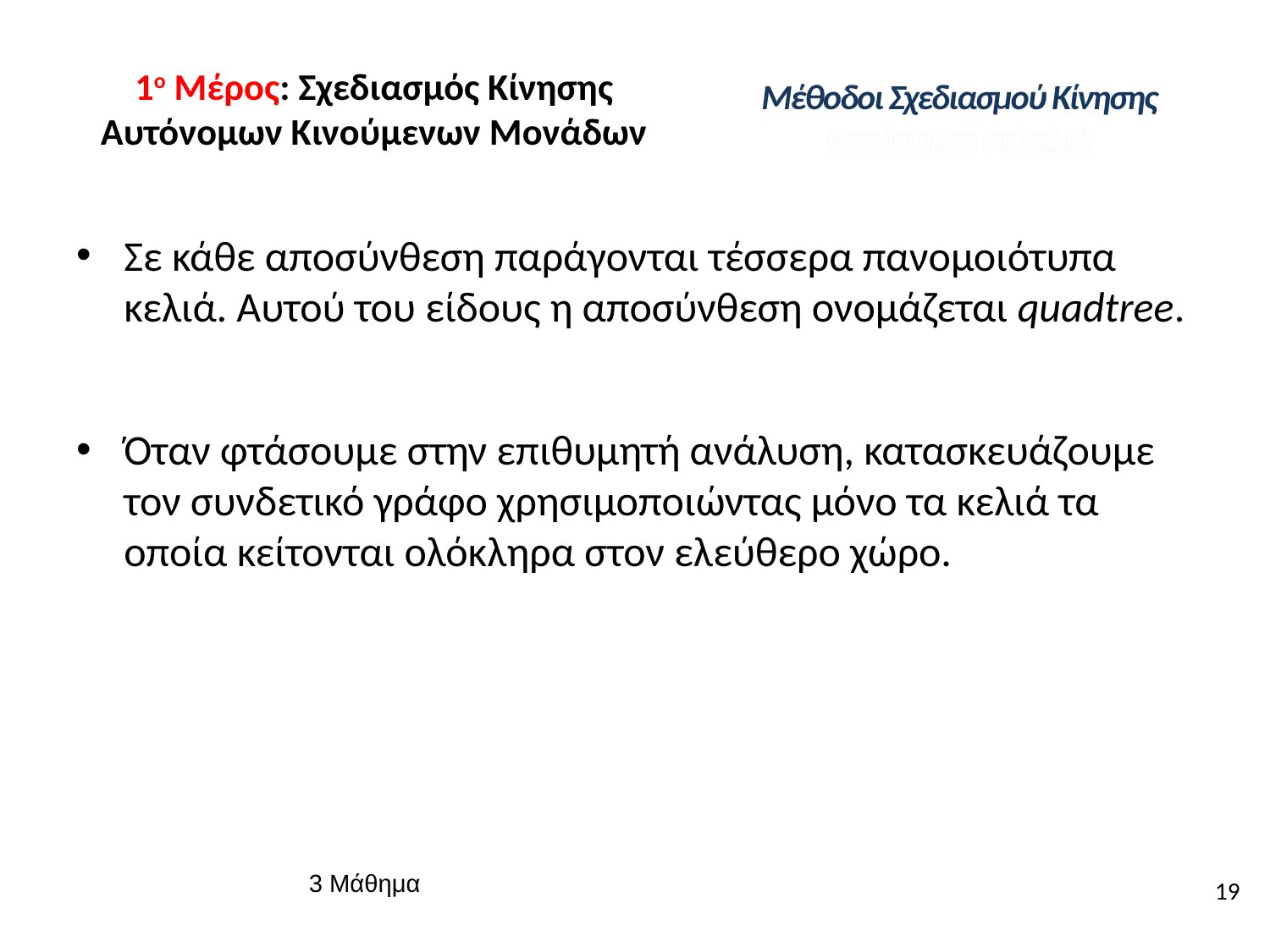

# 1ο Μέρος: Σχεδιασμός Κίνησης Αυτόνομων Κινούμενων Μονάδων
Μέθοδοι Σχεδιασμού Κίνησης
Κατάτμηση σε κελιά
Σε κάθε αποσύνθεση παράγονται τέσσερα πανομοιότυπα κελιά. Αυτού του είδους η αποσύνθεση ονομάζεται quadtree.

Όταν φτάσουμε στην επιθυμητή ανάλυση, κατασκευάζουμε τον συνδετικό γράφο χρησιμοποιώντας μόνο τα κελιά τα οποία κείτονται ολόκληρα στον ελεύθερο χώρο.
19
3 Μάθημα